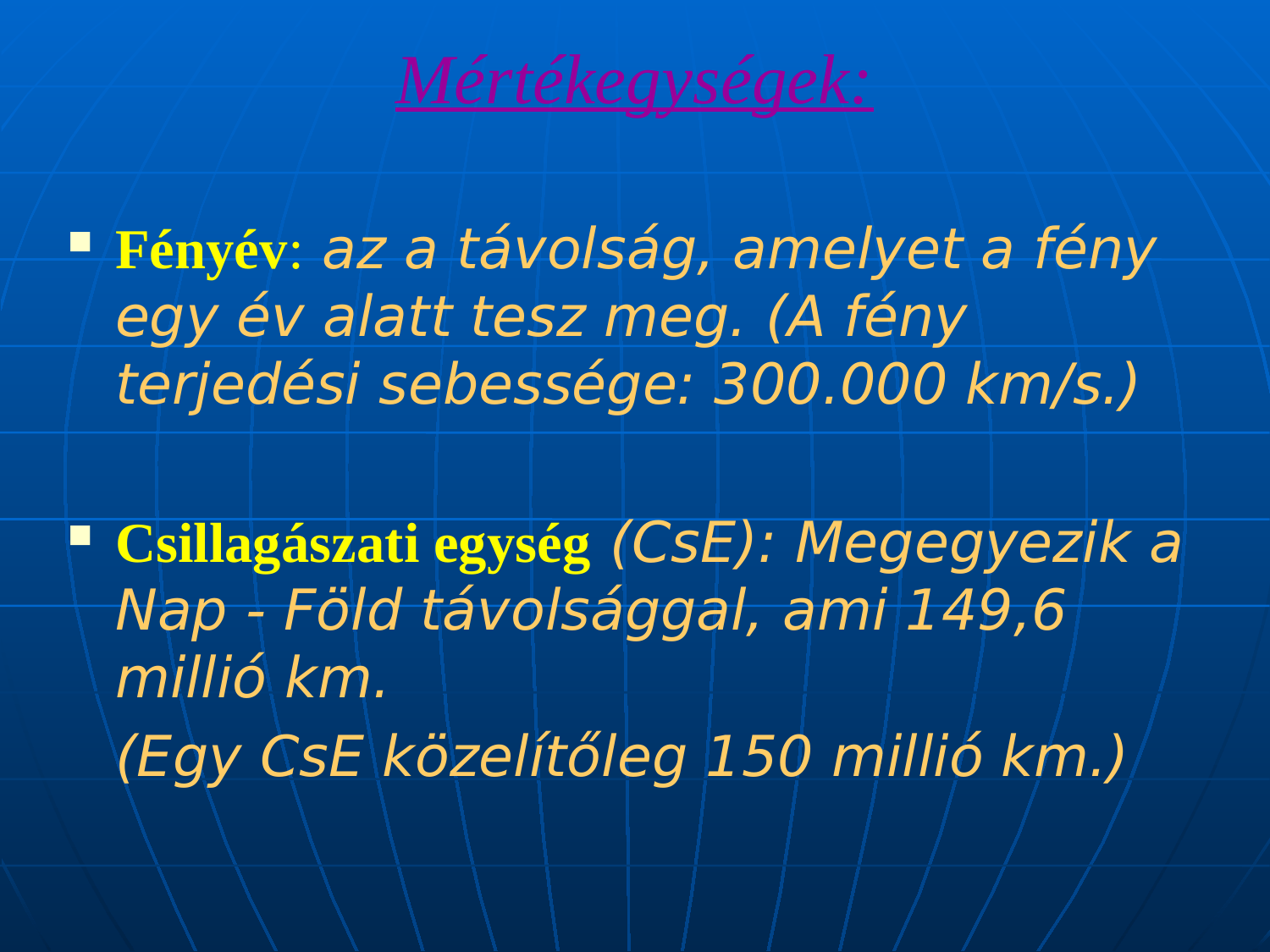

# Mértékegységek:
Fényév: az a távolság, amelyet a fény egy év alatt tesz meg. (A fény terjedési sebessége: 300.000 km/s.)

Csillagászati egység (CsE): Megegyezik a Nap - Föld távolsággal, ami 149,6 millió km.
	(Egy CsE közelítőleg 150 millió km.)